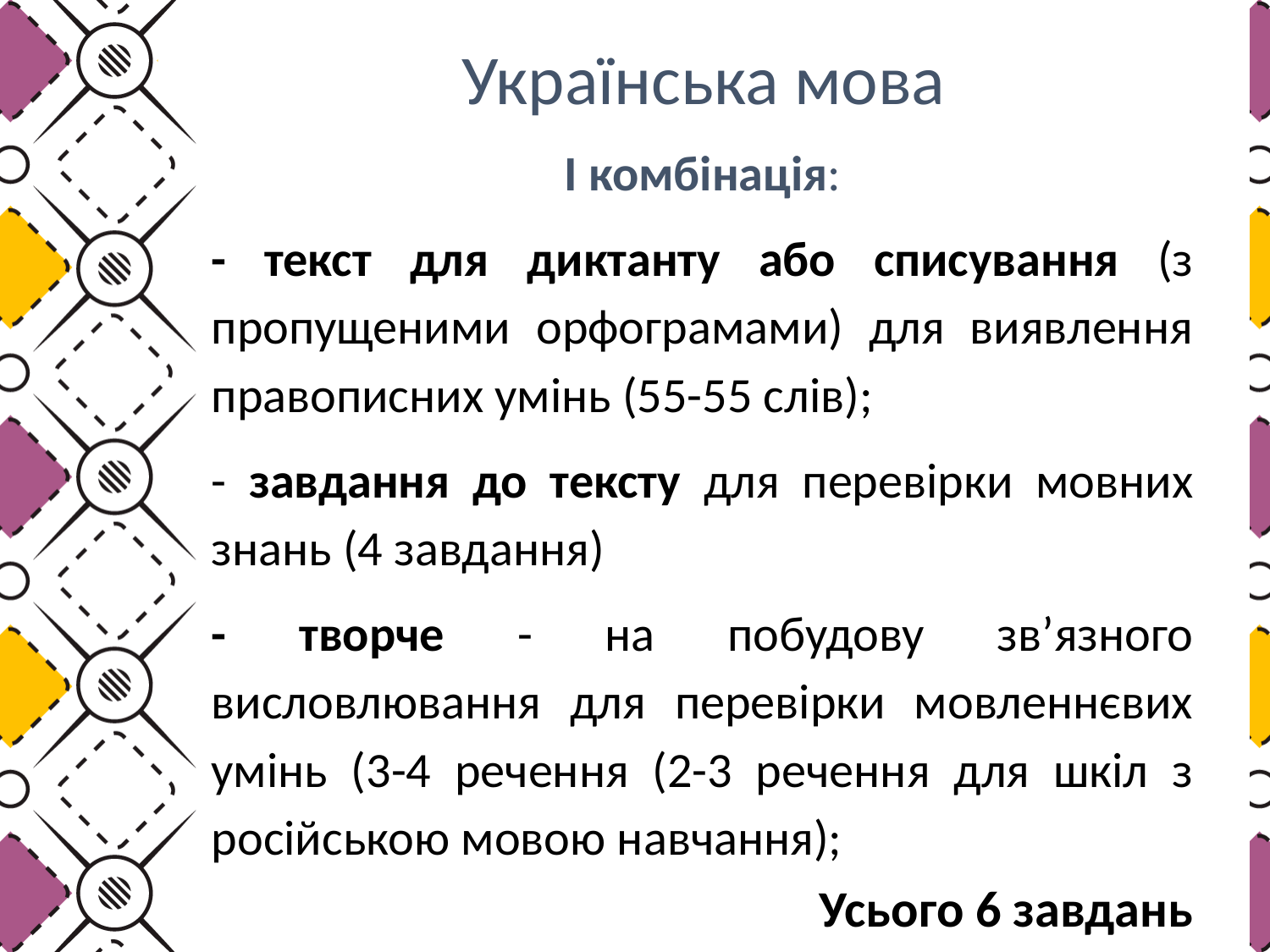

# Українська мова
І комбінація:
- текст для диктанту або списування (з пропущеними орфограмами) для виявлення правописних умінь (55-55 слів);
- завдання до тексту для перевірки мовних знань (4 завдання)
- творче - на побудову зв’язного висловлювання для перевірки мовленнєвих умінь (3-4 речення (2-3 речення для шкіл з російською мовою навчання);
Усього 6 завдань